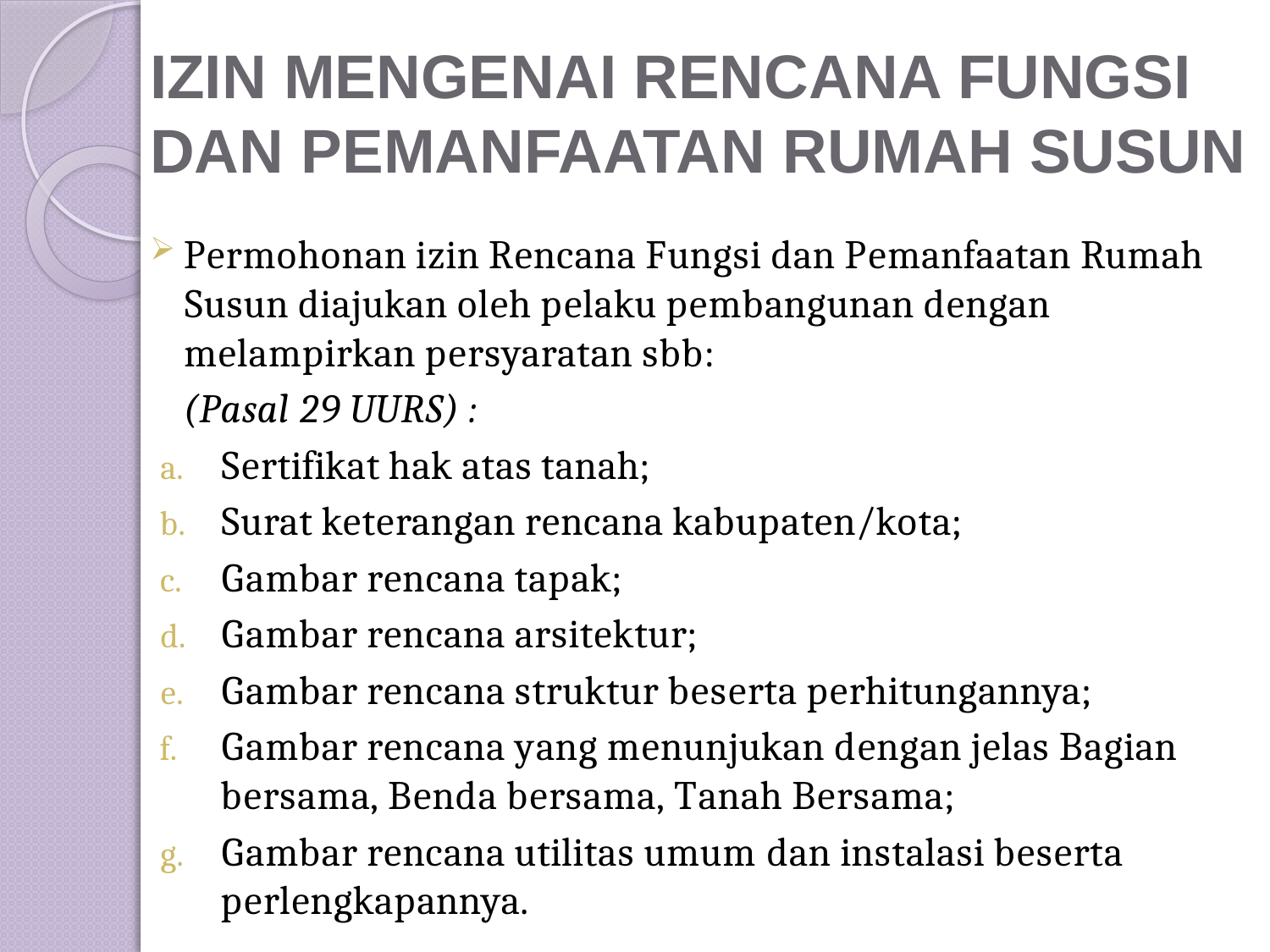

# IZIN MENGENAI RENCANA FUNGSI DAN PEMANFAATAN RUMAH SUSUN
Permohonan izin Rencana Fungsi dan Pemanfaatan Rumah Susun diajukan oleh pelaku pembangunan dengan melampirkan persyaratan sbb:
	(Pasal 29 UURS) :
Sertifikat hak atas tanah;
Surat keterangan rencana kabupaten/kota;
Gambar rencana tapak;
Gambar rencana arsitektur;
Gambar rencana struktur beserta perhitungannya;
Gambar rencana yang menunjukan dengan jelas Bagian bersama, Benda bersama, Tanah Bersama;
Gambar rencana utilitas umum dan instalasi beserta perlengkapannya.